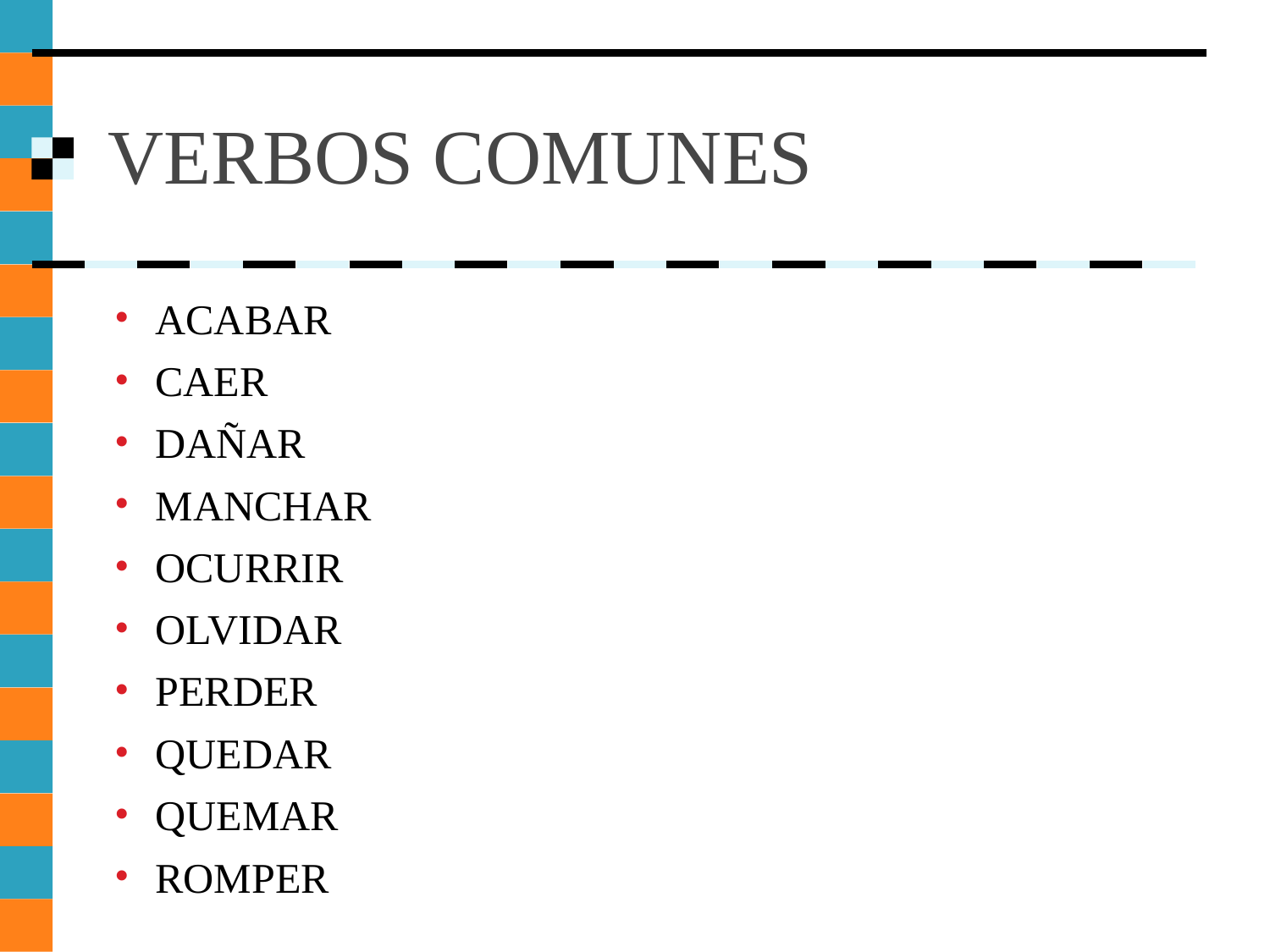

# VERBOS COMUNES
ACABAR
CAER
DAÑAR
MANCHAR
OCURRIR
OLVIDAR
PERDER
QUEDAR
QUEMAR
ROMPER